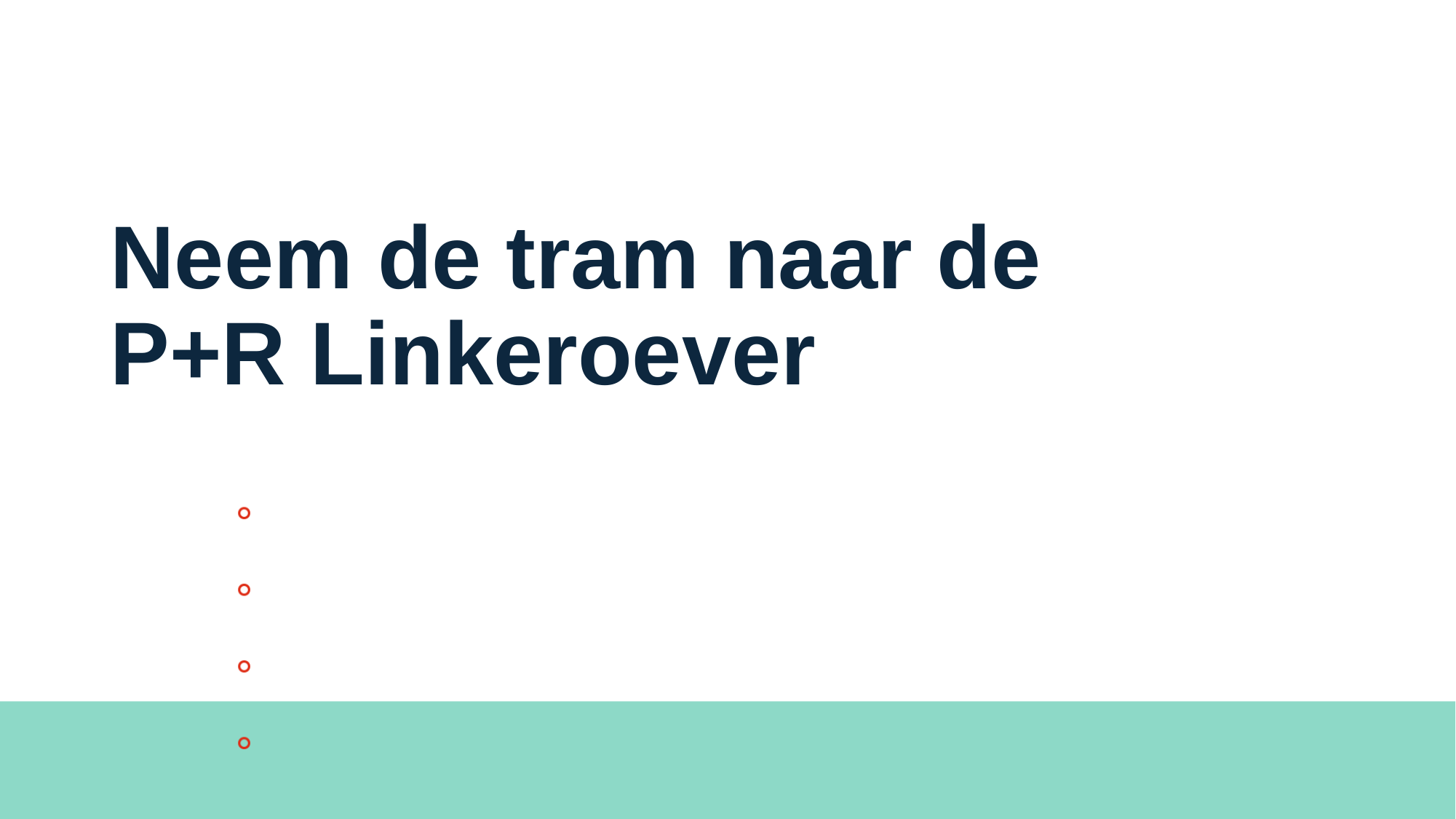

# Neem de tram naar de P+R Linkeroever